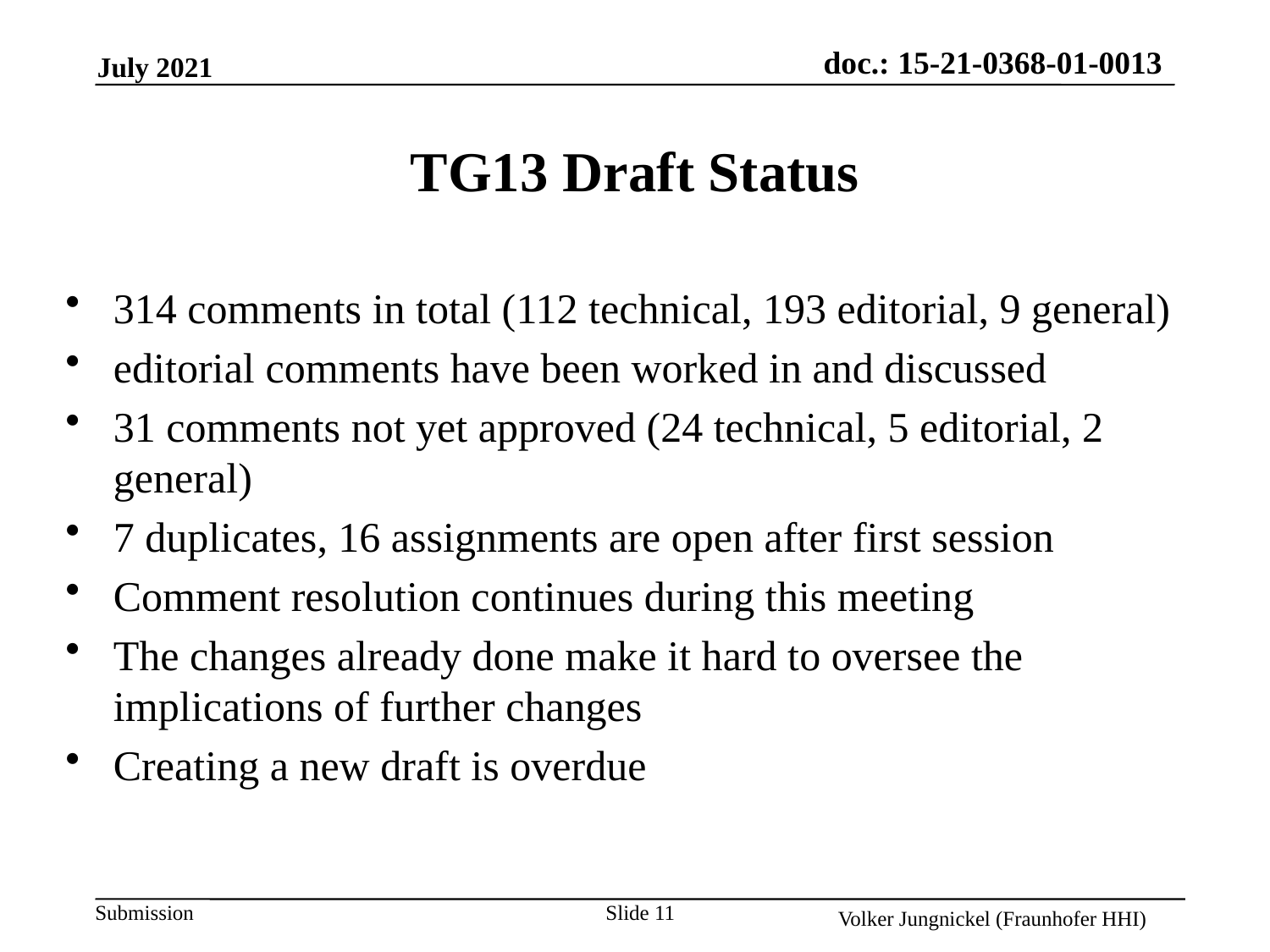

# TG13 Draft Status
314 comments in total (112 technical, 193 editorial, 9 general)
editorial comments have been worked in and discussed
31 comments not yet approved (24 technical, 5 editorial, 2 general)
7 duplicates, 16 assignments are open after first session
Comment resolution continues during this meeting
The changes already done make it hard to oversee the implications of further changes
Creating a new draft is overdue
Slide 11
Volker Jungnickel (Fraunhofer HHI)